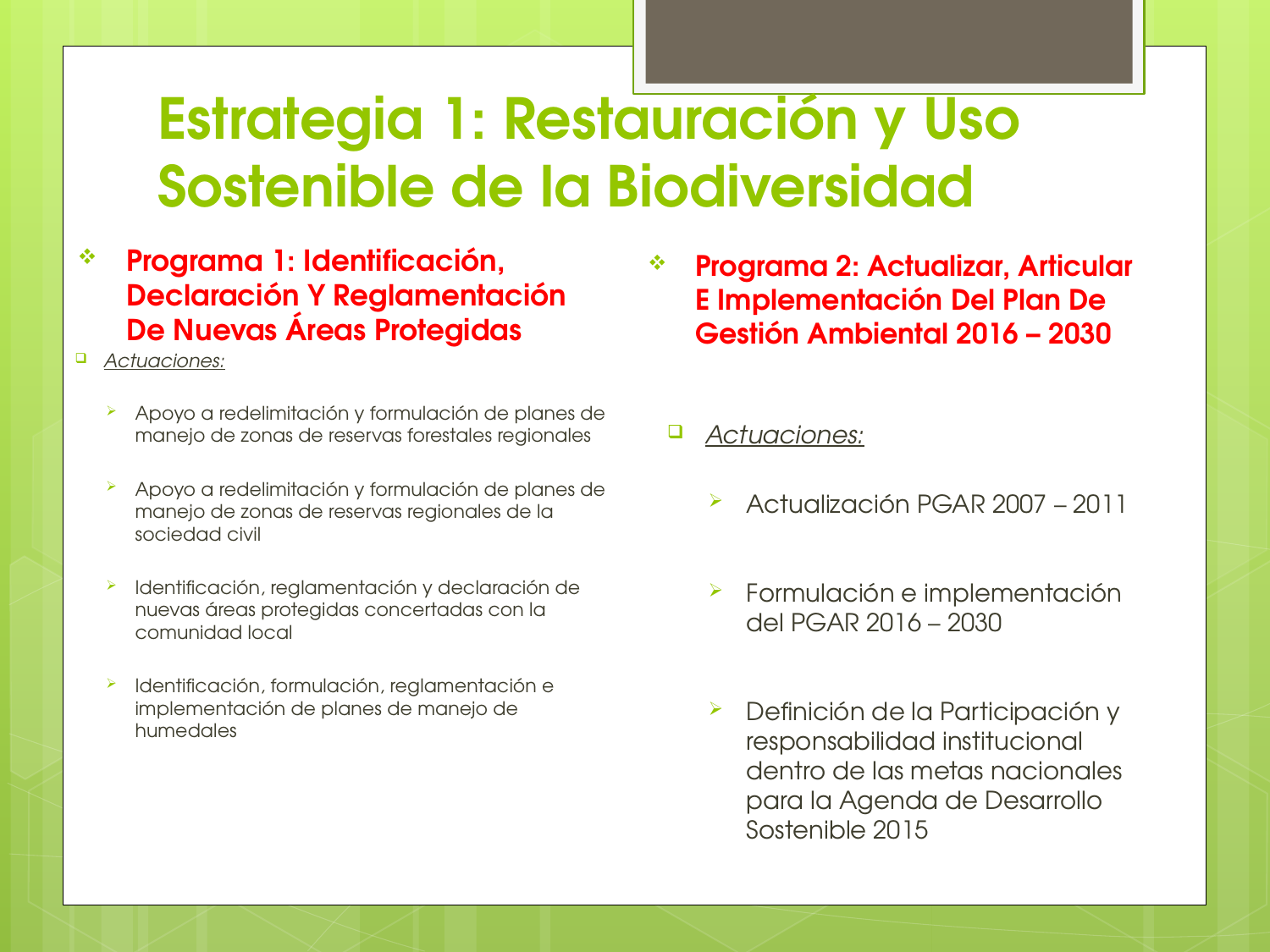

# Estrategia 1: Restauración y Uso Sostenible de la Biodiversidad
Programa 1: Identificación, Declaración Y Reglamentación De Nuevas Áreas Protegidas

Programa 2: Actualizar, Articular E Implementación Del Plan De Gestión Ambiental 2016 – 2030

Actuaciones:

Apoyo a redelimitación y formulación de planes de manejo de zonas de reservas forestales regionales

Apoyo a redelimitación y formulación de planes de manejo de zonas de reservas regionales de la sociedad civil

Identificación, reglamentación y declaración de nuevas áreas protegidas concertadas con la comunidad local

Identificación, formulación, reglamentación e implementación de planes de manejo de humedales

Actuaciones:

Actualización PGAR 2007 – 2011

Formulación e implementación del PGAR 2016 – 2030

Definición de la Participación y responsabilidad institucional dentro de las metas nacionales para la Agenda de Desarrollo Sostenible 2015